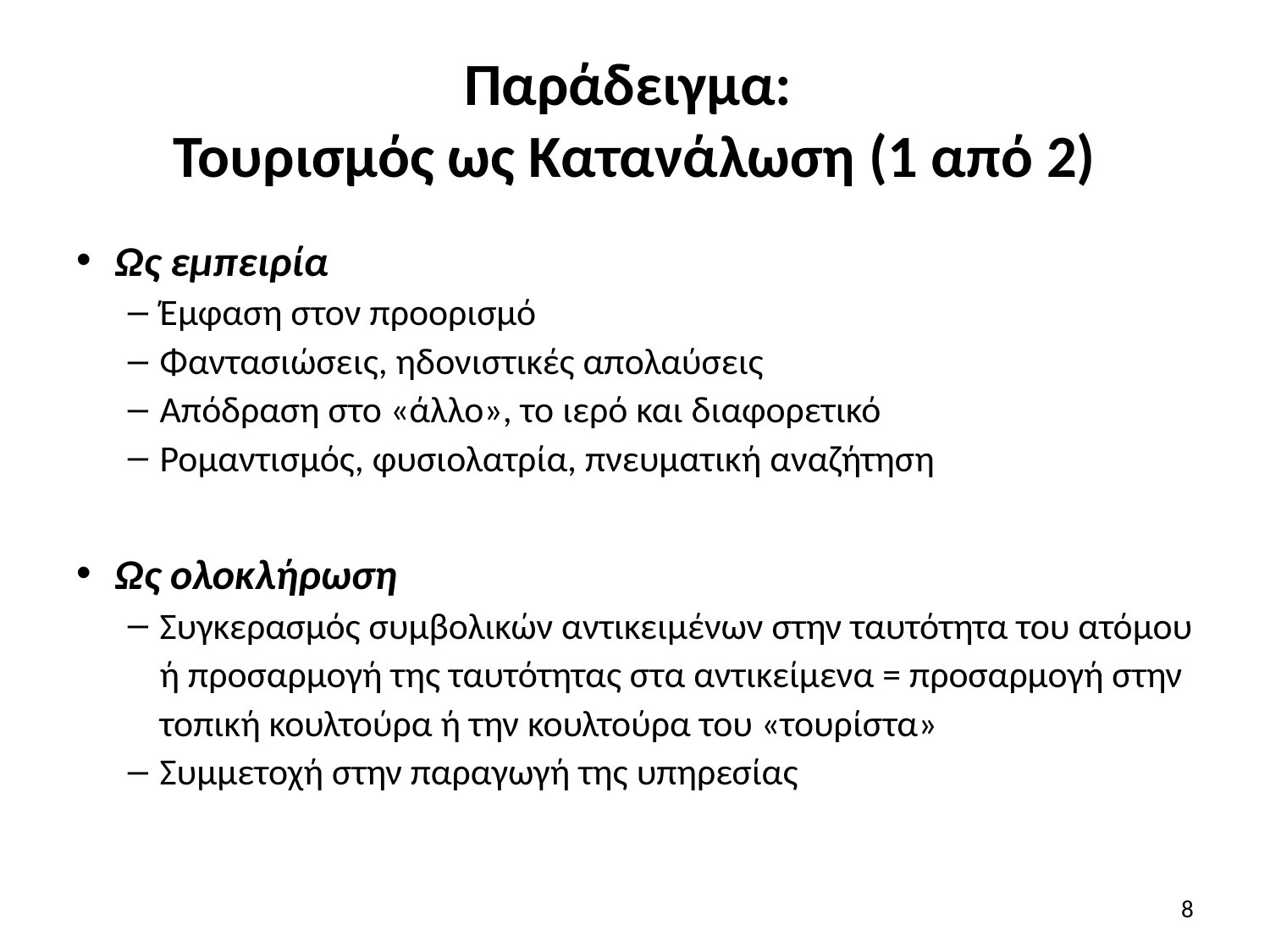

# Παράδειγμα: Τουρισμός ως Κατανάλωση (1 από 2)
Ως εμπειρία
Έμφαση στον προορισμό
Φαντασιώσεις, ηδονιστικές απολαύσεις
Απόδραση στο «άλλο», το ιερό και διαφορετικό
Ρομαντισμός, φυσιολατρία, πνευματική αναζήτηση

Ως ολοκλήρωση
Συγκερασμός συμβολικών αντικειμένων στην ταυτότητα του ατόμου ή προσαρμογή της ταυτότητας στα αντικείμενα = προσαρμογή στην τοπική κουλτούρα ή την κουλτούρα του «τουρίστα»
Συμμετοχή στην παραγωγή της υπηρεσίας

8